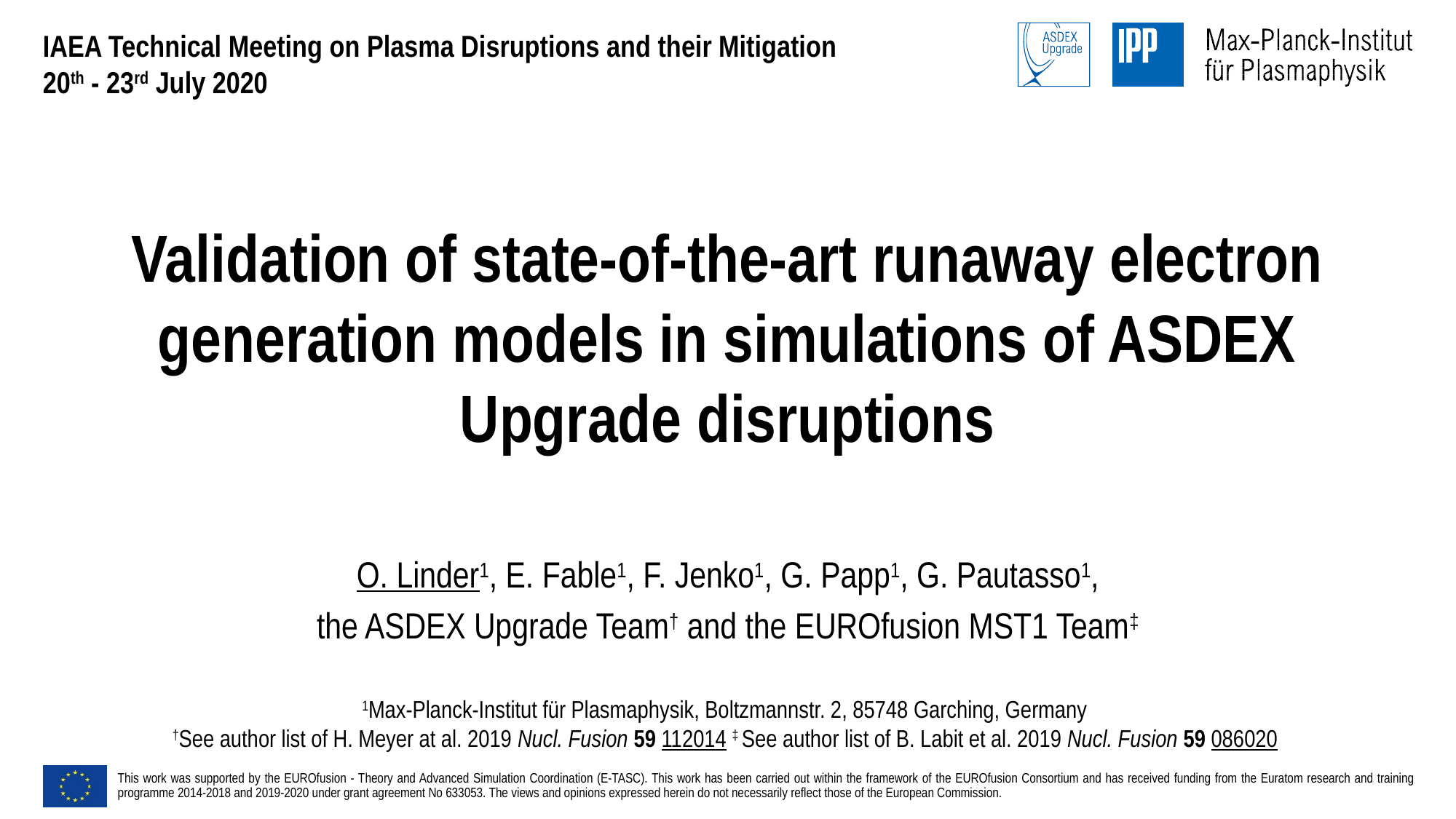

IAEA Technical Meeting on Plasma Disruptions and their Mitigation
20th - 23rd July 2020
# Validation of state-of-the-art runaway electron generation models in simulations of ASDEX Upgrade disruptions

O. Linder1, E. Fable1, F. Jenko1, G. Papp1, G. Pautasso1,
the ASDEX Upgrade Team† and the EUROfusion MST1 Team‡

1Max-Planck-Institut für Plasmaphysik, Boltzmannstr. 2, 85748 Garching, Germany
†See author list of H. Meyer at al. 2019 Nucl. Fusion 59 112014 ‡ See author list of B. Labit et al. 2019 Nucl. Fusion 59 086020